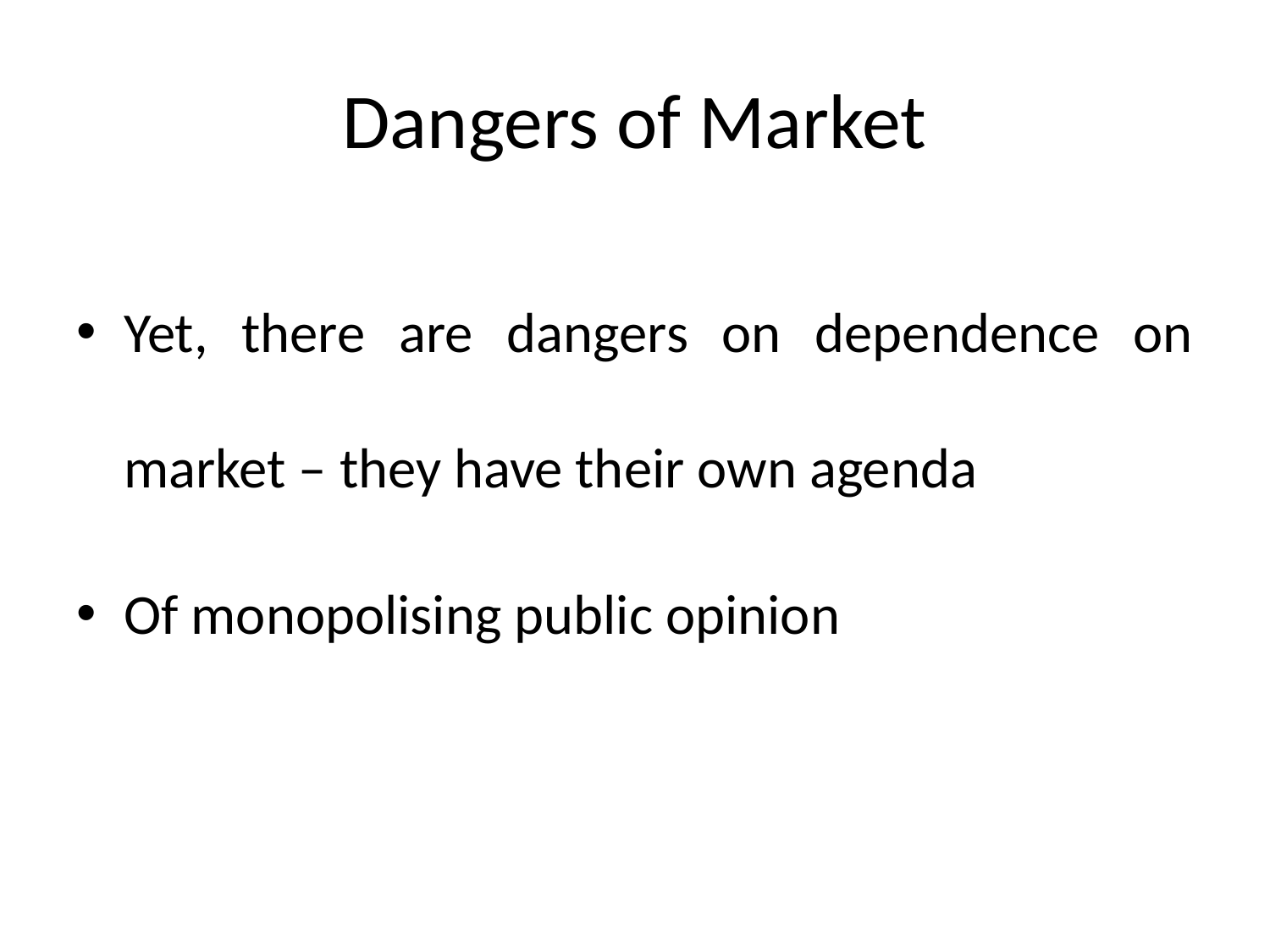

# Dangers of Market
Yet, there are dangers on dependence on market – they have their own agenda
Of monopolising public opinion